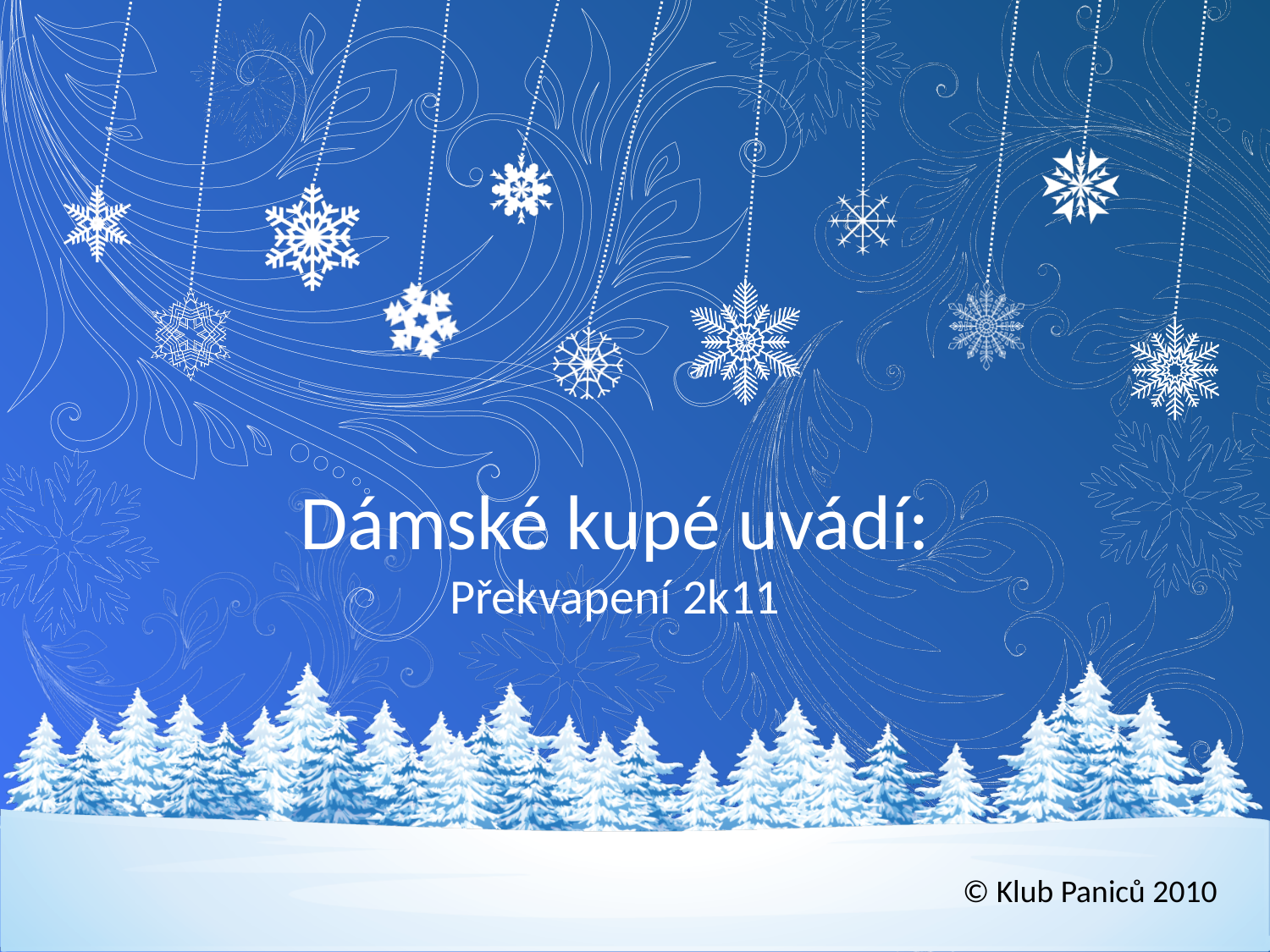

# Dámské kupé uvádí: Překvapení 2k11
© Klub Paniců 2010